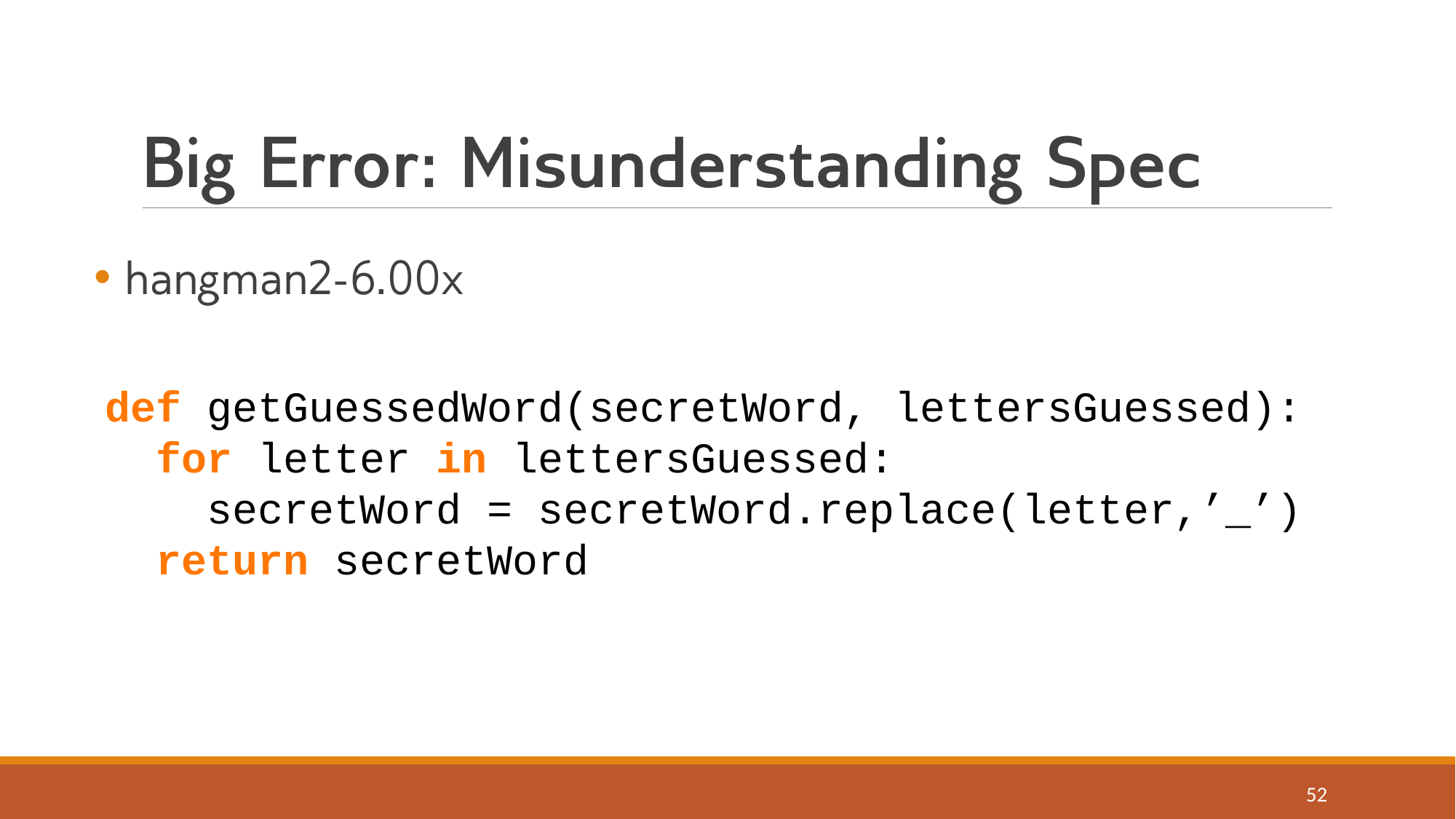

# Big Error: Misunderstanding Spec
 hangman2-6.00x

def getGuessedWord(secretWord, lettersGuessed):
  for letter in lettersGuessed:
    secretWord = secretWord.replace(letter,’_’)
  return secretWord

52